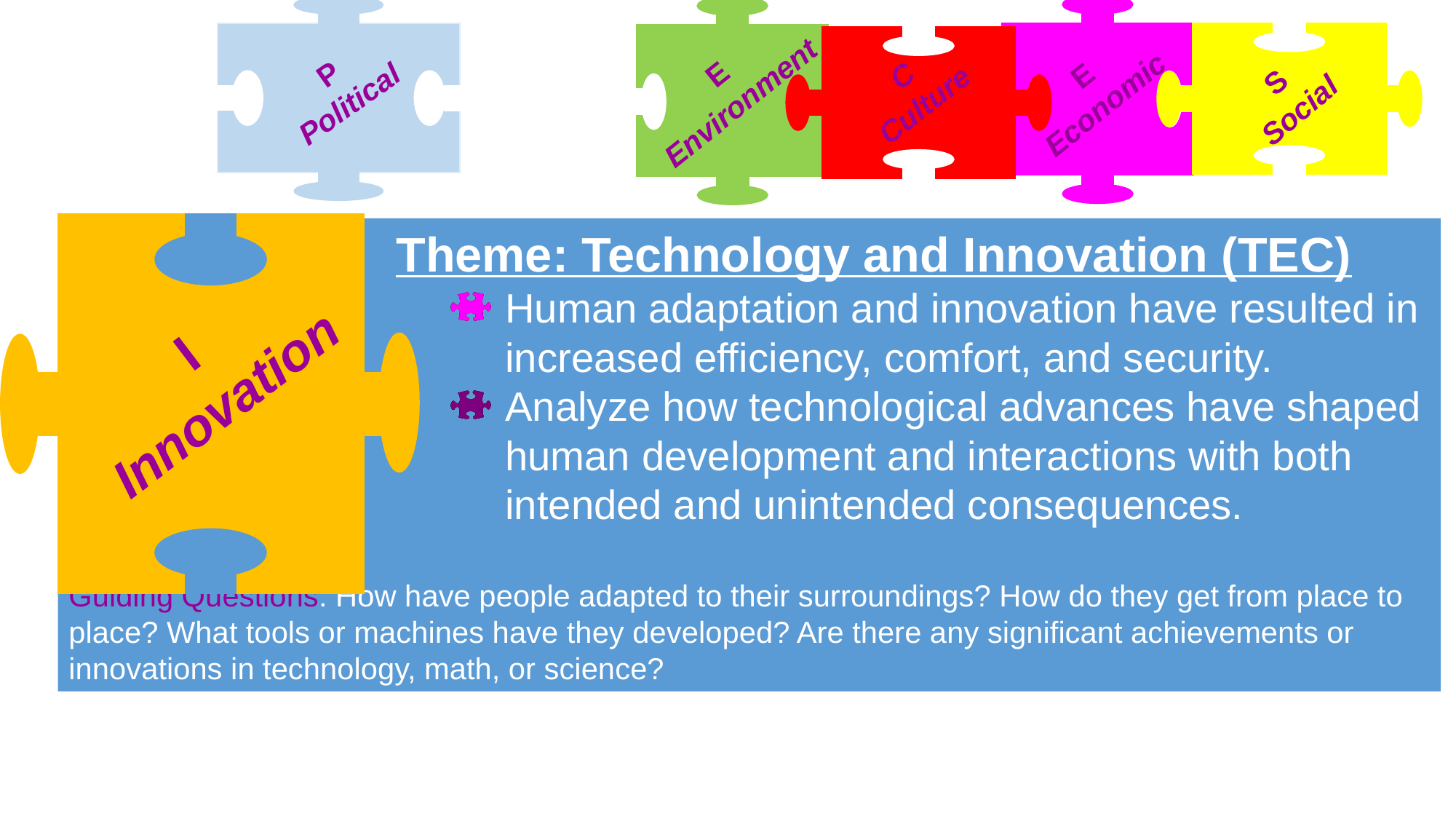

P
Political
E
Environment
E
Economic
C
Culture
S
Social

Theme: Technology and Innovation (TEC)
Human adaptation and innovation have resulted in increased efficiency, comfort, and security.
Analyze how technological advances have shaped human development and interactions with both intended and unintended consequences.

Guiding Questions: How have people adapted to their surroundings? How do they get from place to place? What tools or machines have they developed? Are there any significant achievements or innovations in technology, math, or science?
I
Innovation